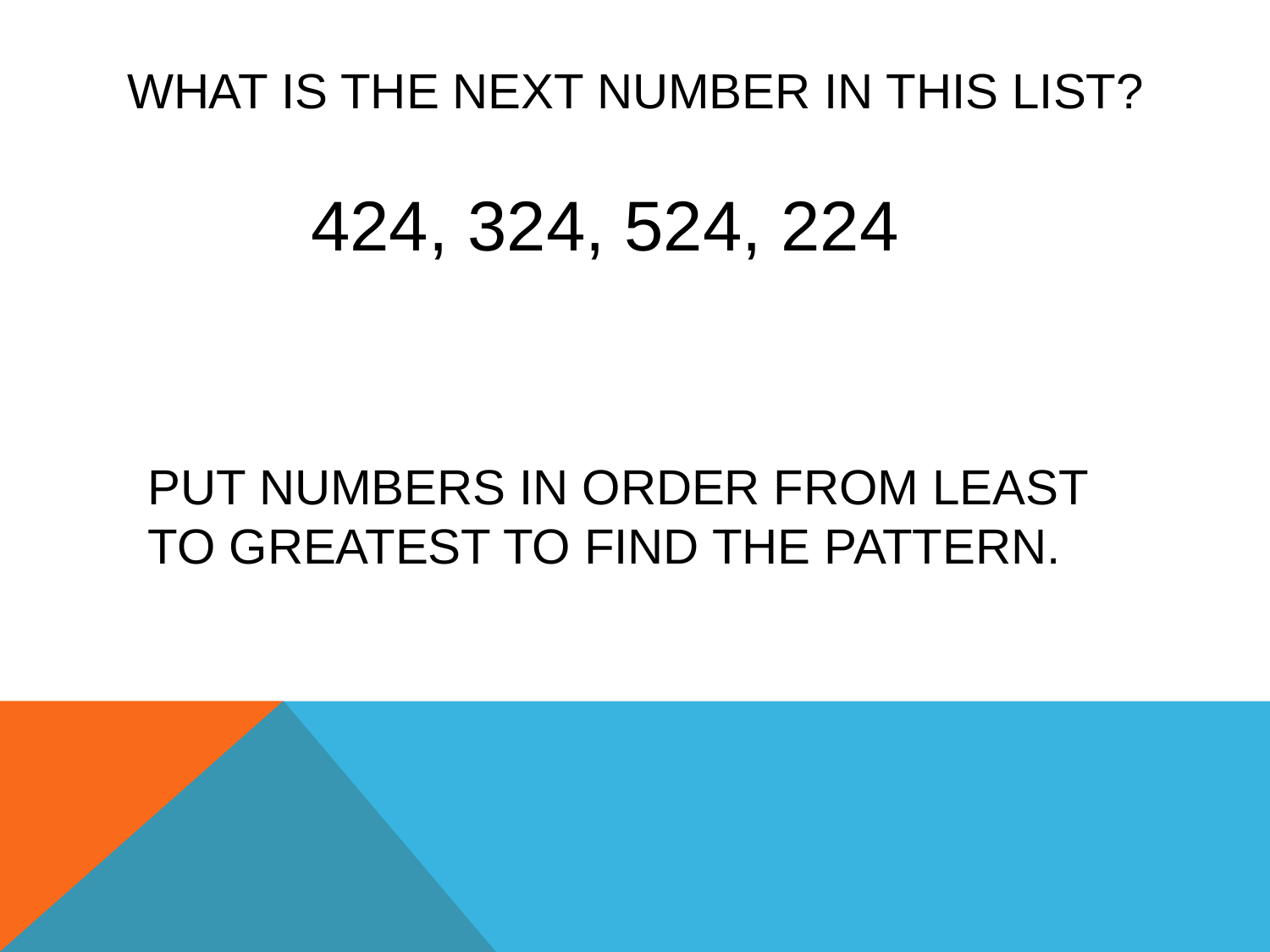

# What is the next number in this list?
424, 324, 524, 224
Put numbers in order from least to greatest to find the pattern.